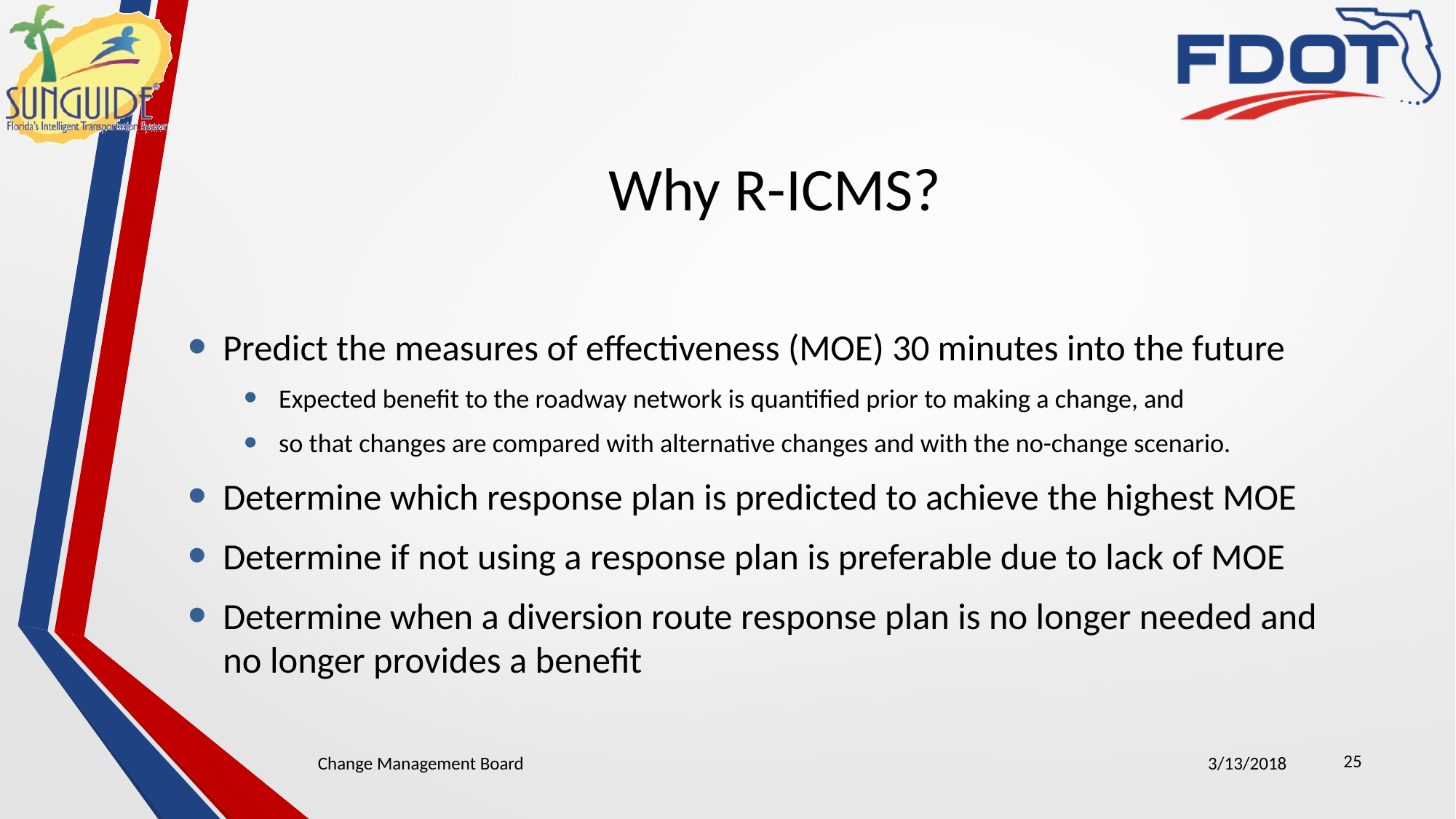

# Why R-ICMS?
Predict the measures of effectiveness (MOE) 30 minutes into the future
Expected benefit to the roadway network is quantified prior to making a change, and
so that changes are compared with alternative changes and with the no-change scenario.
Determine which response plan is predicted to achieve the highest MOE
Determine if not using a response plan is preferable due to lack of MOE
Determine when a diversion route response plan is no longer needed and no longer provides a benefit

25
Change Management Board
3/13/2018